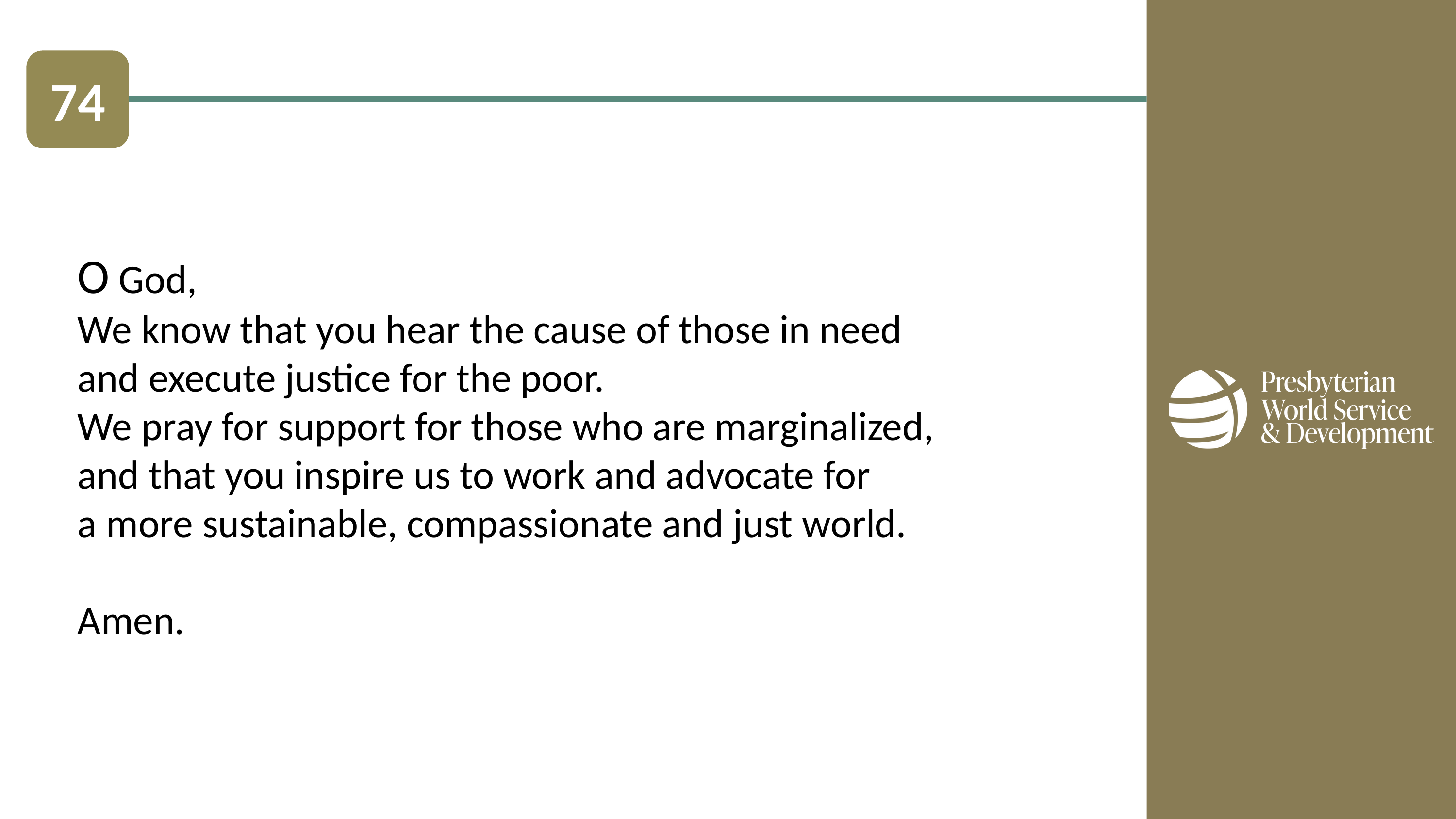

74
O God,
We know that you hear the cause of those in need
and execute justice for the poor.
We pray for support for those who are marginalized,
and that you inspire us to work and advocate for
a more sustainable, compassionate and just world.

Amen.